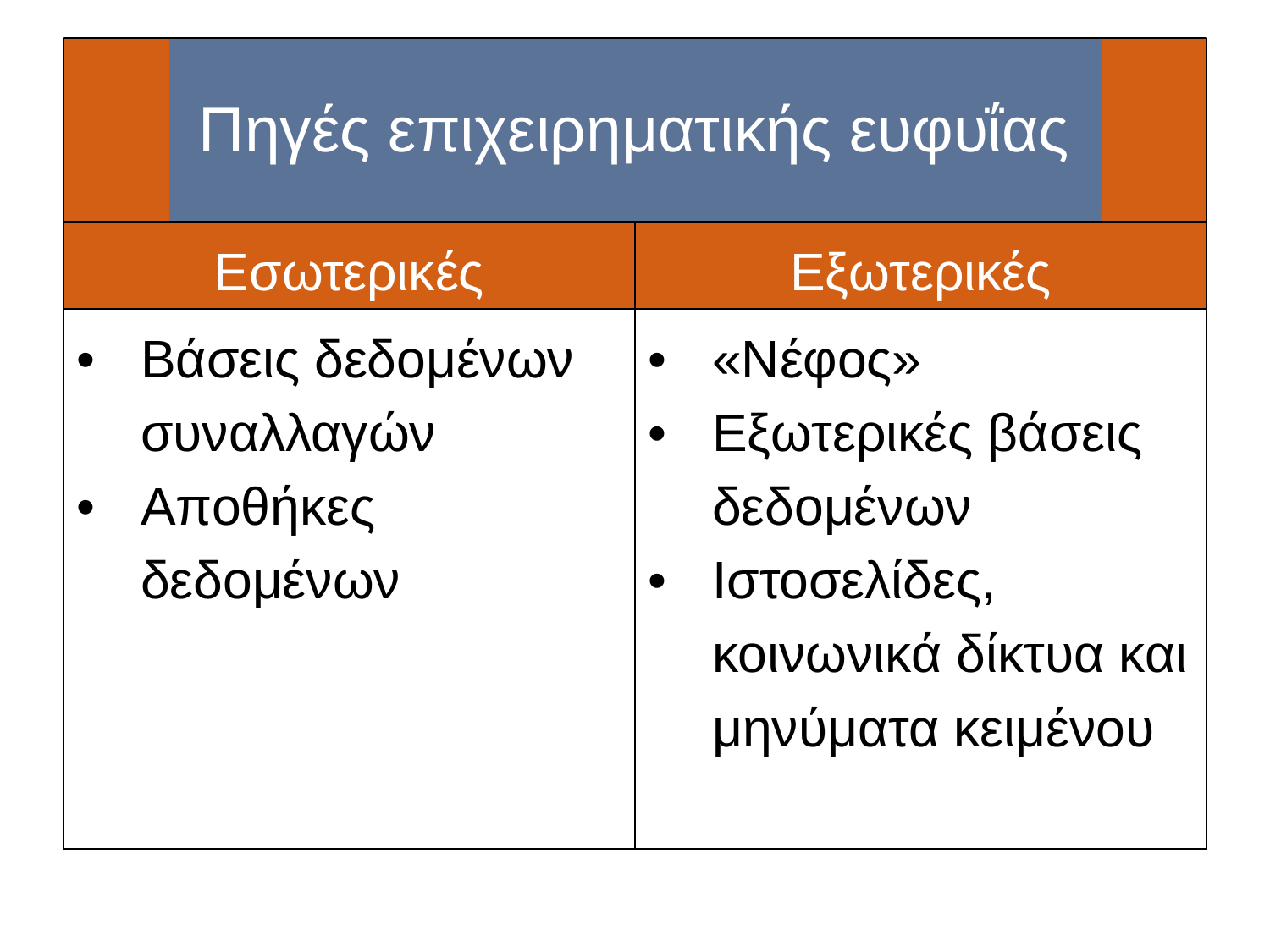

Πηγές επιχειρηματικής ευφυΐας

| Εσωτερικές | Εξωτερικές |
| --- | --- |
| Βάσεις δεδομένων συναλλαγών Αποθήκες δεδομένων | «Νέφος» Εξωτερικές βάσεις δεδομένων Ιστοσελίδες, κοινωνικά δίκτυα και μηνύματα κειμένου |